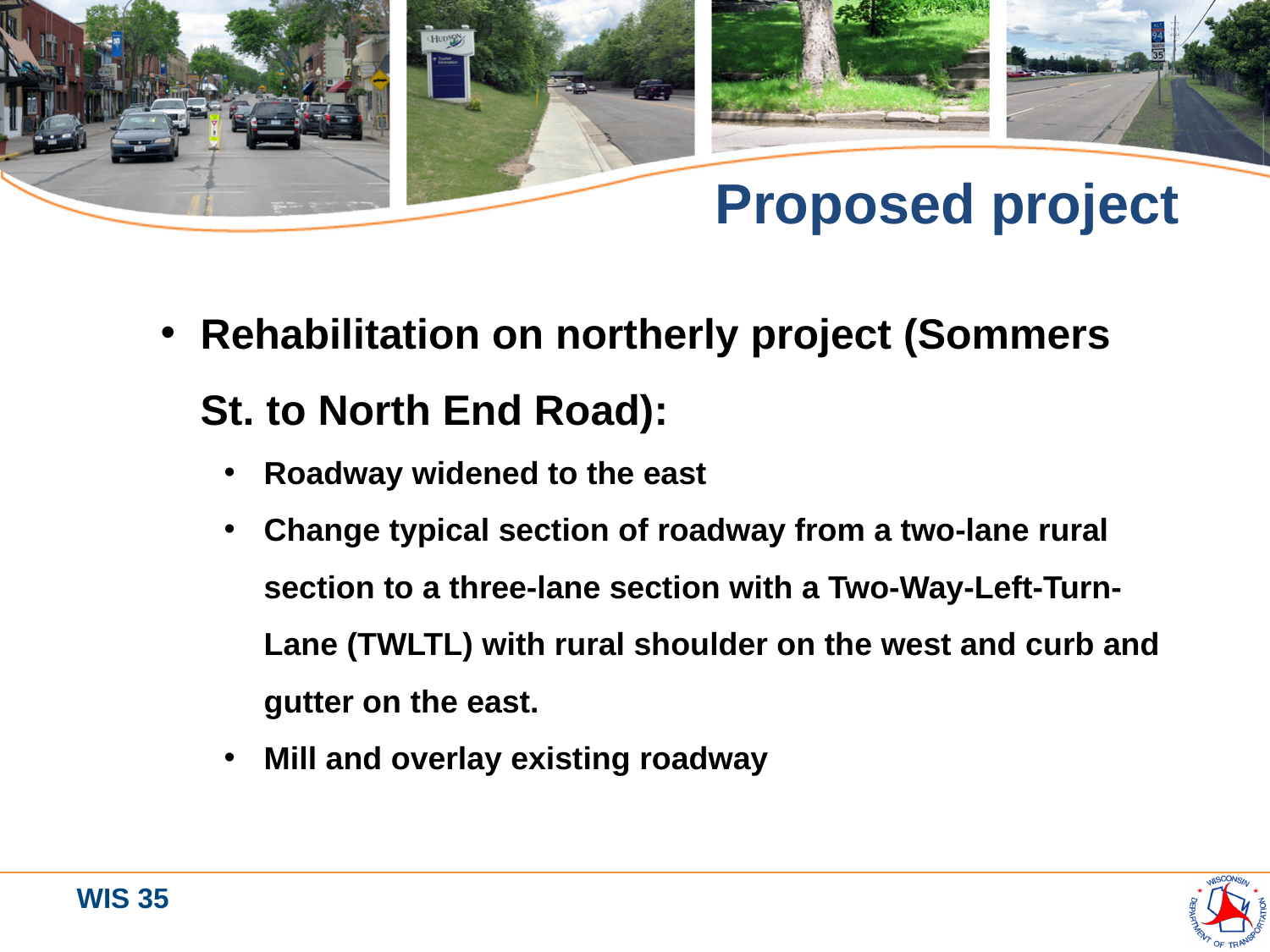

# Proposed project
Rehabilitation on northerly project (Sommers St. to North End Road):
Roadway widened to the east
Change typical section of roadway from a two-lane rural section to a three-lane section with a Two-Way-Left-Turn-Lane (TWLTL) with rural shoulder on the west and curb and gutter on the east.
Mill and overlay existing roadway